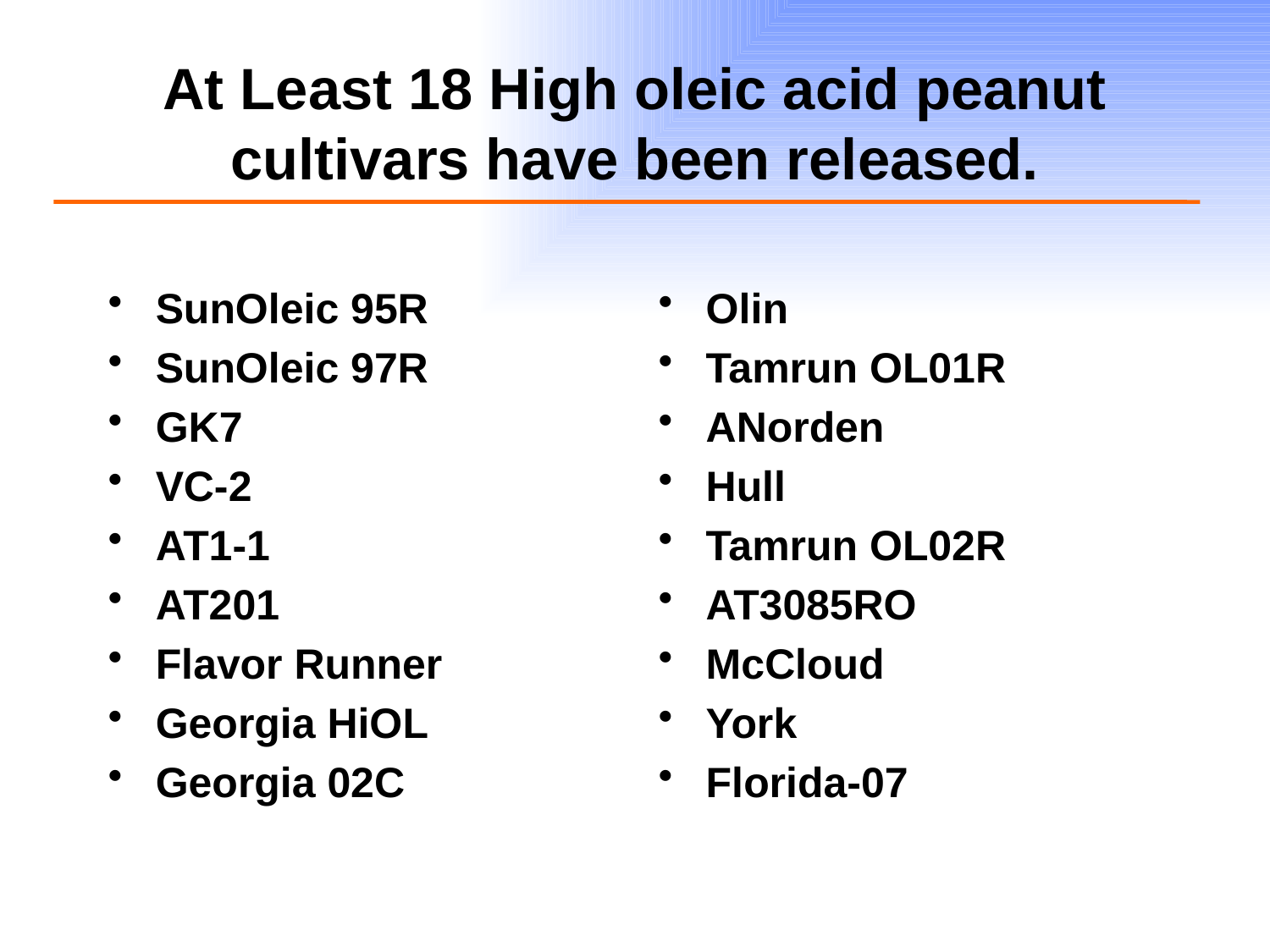

# At Least 18 High oleic acid peanut cultivars have been released.

SunOleic 95R
SunOleic 97R
GK7
VC-2
AT1-1
AT201
Flavor Runner
Georgia HiOL
Georgia 02C

Olin
Tamrun OL01R
ANorden
Hull
Tamrun OL02R
AT3085RO
McCloud
York
Florida-07